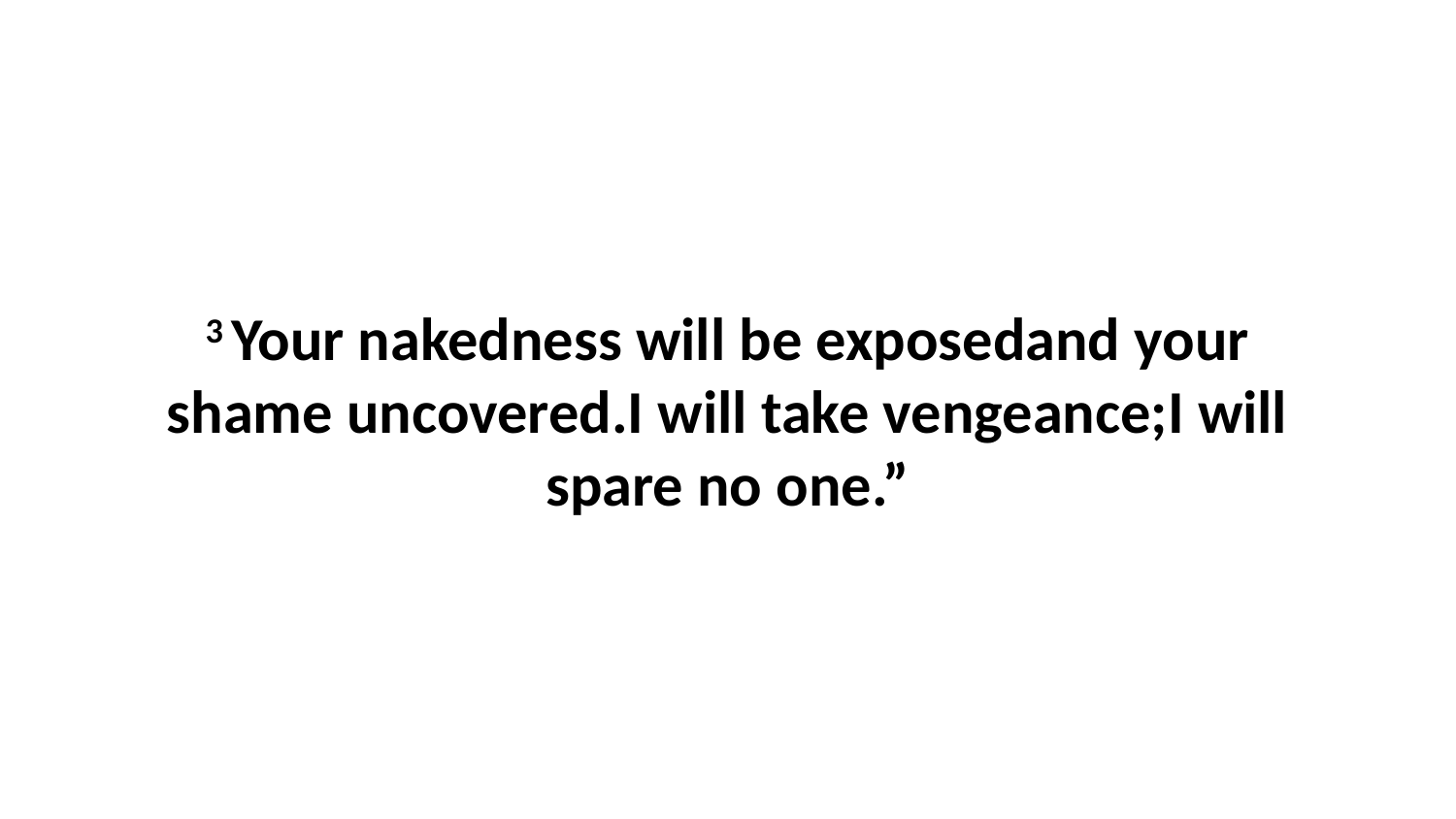

3 Your nakedness will be exposedand your shame uncovered.I will take vengeance;I will spare no one.”